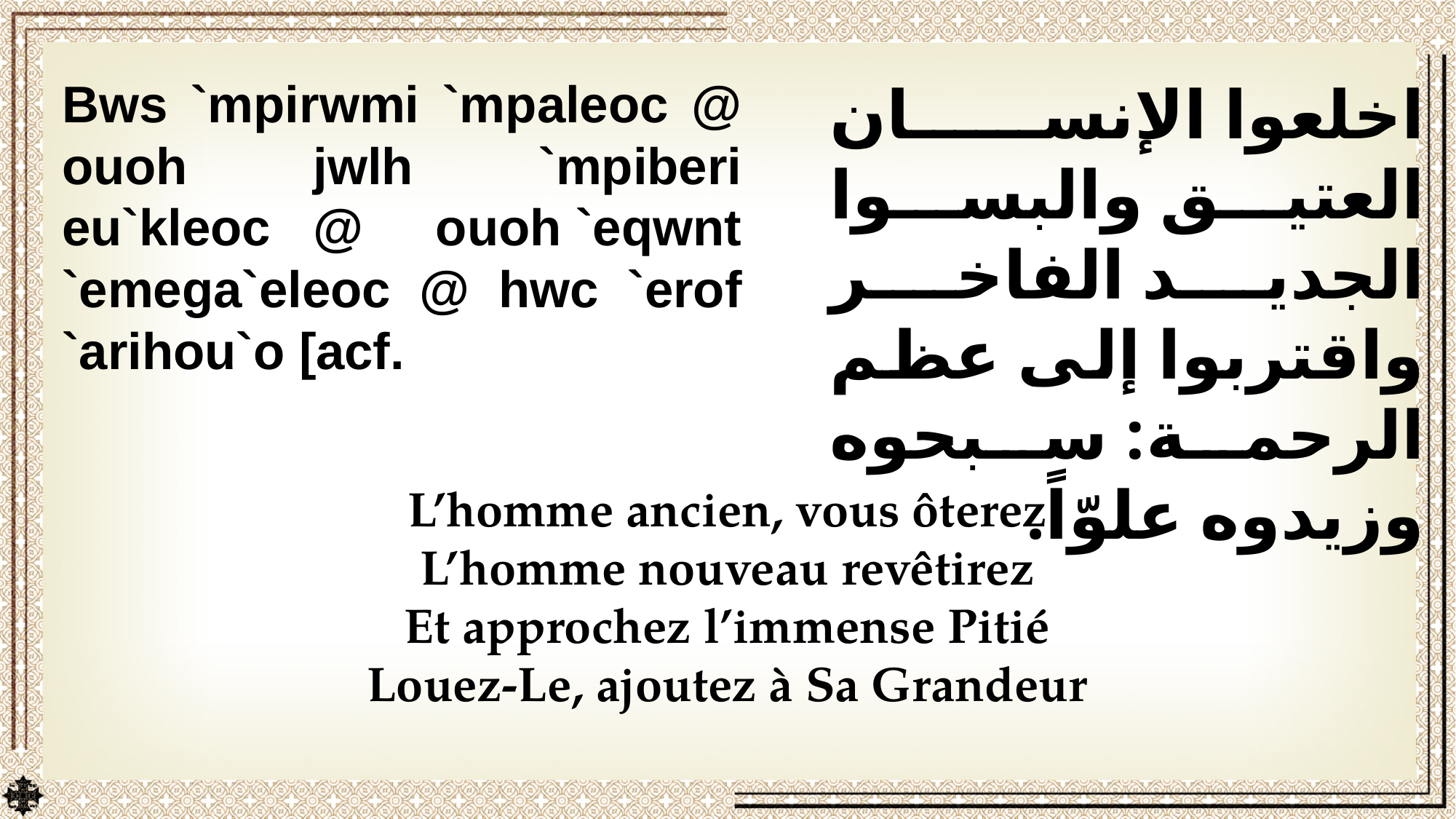

Bws `mpirwmi `mpaleoc @ ouoh jwlh `mpiberi eu`kleoc   @     ouoh `eqwnt `emega`eleoc @ hwc `erof `arihou`o [acf.
اخلعوا الإنسان العتيق والبسوا الجديد الفاخر واقتربوا إلى عظم الرحمة: سبحوه وزيدوه علوّاً.
L’homme ancien, vous ôterez
L’homme nouveau revêtirez
Et approchez l’immense Pitié
Louez-Le, ajoutez à Sa Grandeur